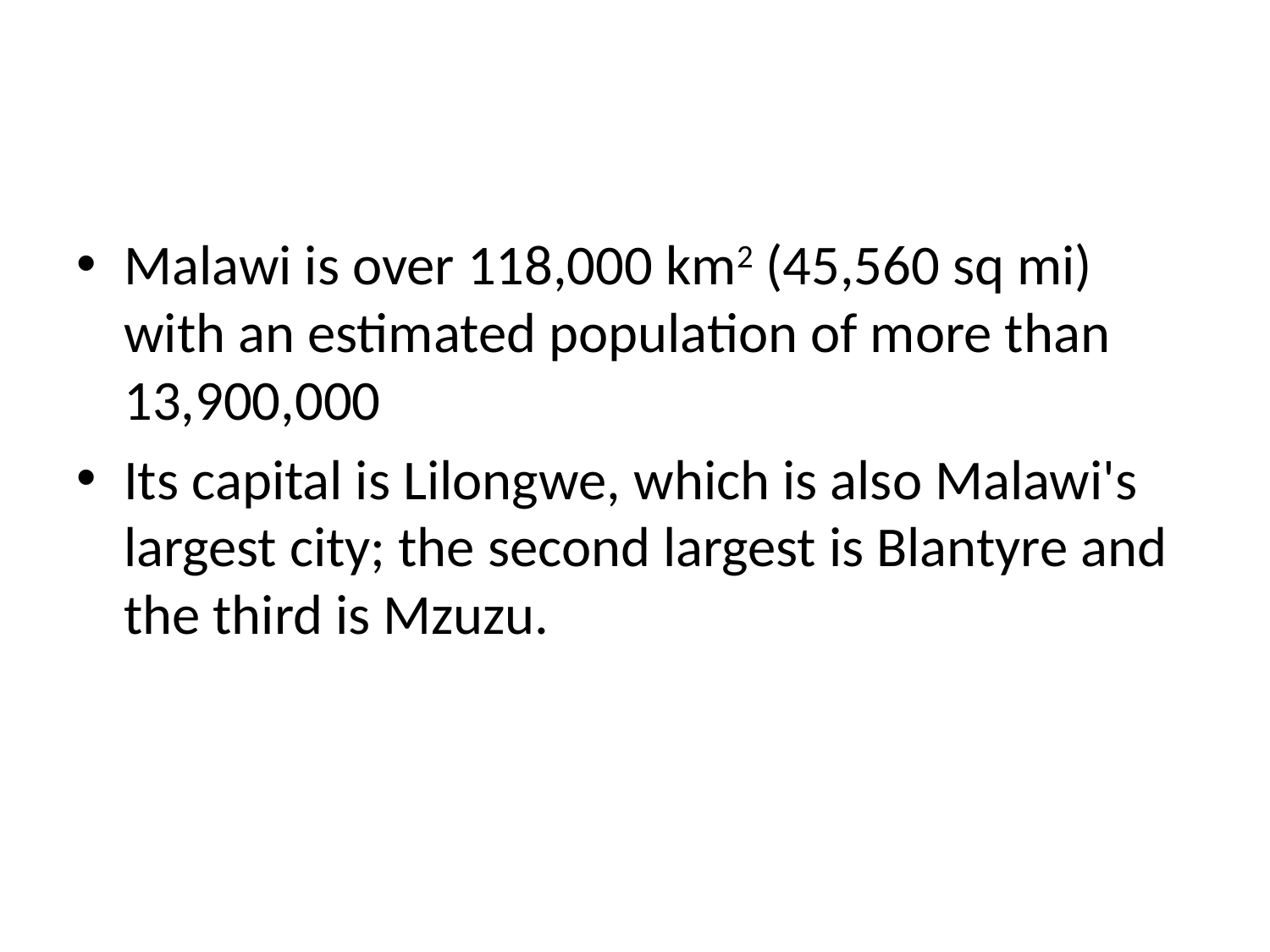

#
Malawi is over 118,000 km2 (45,560 sq mi) with an estimated population of more than 13,900,000
Its capital is Lilongwe, which is also Malawi's largest city; the second largest is Blantyre and the third is Mzuzu.